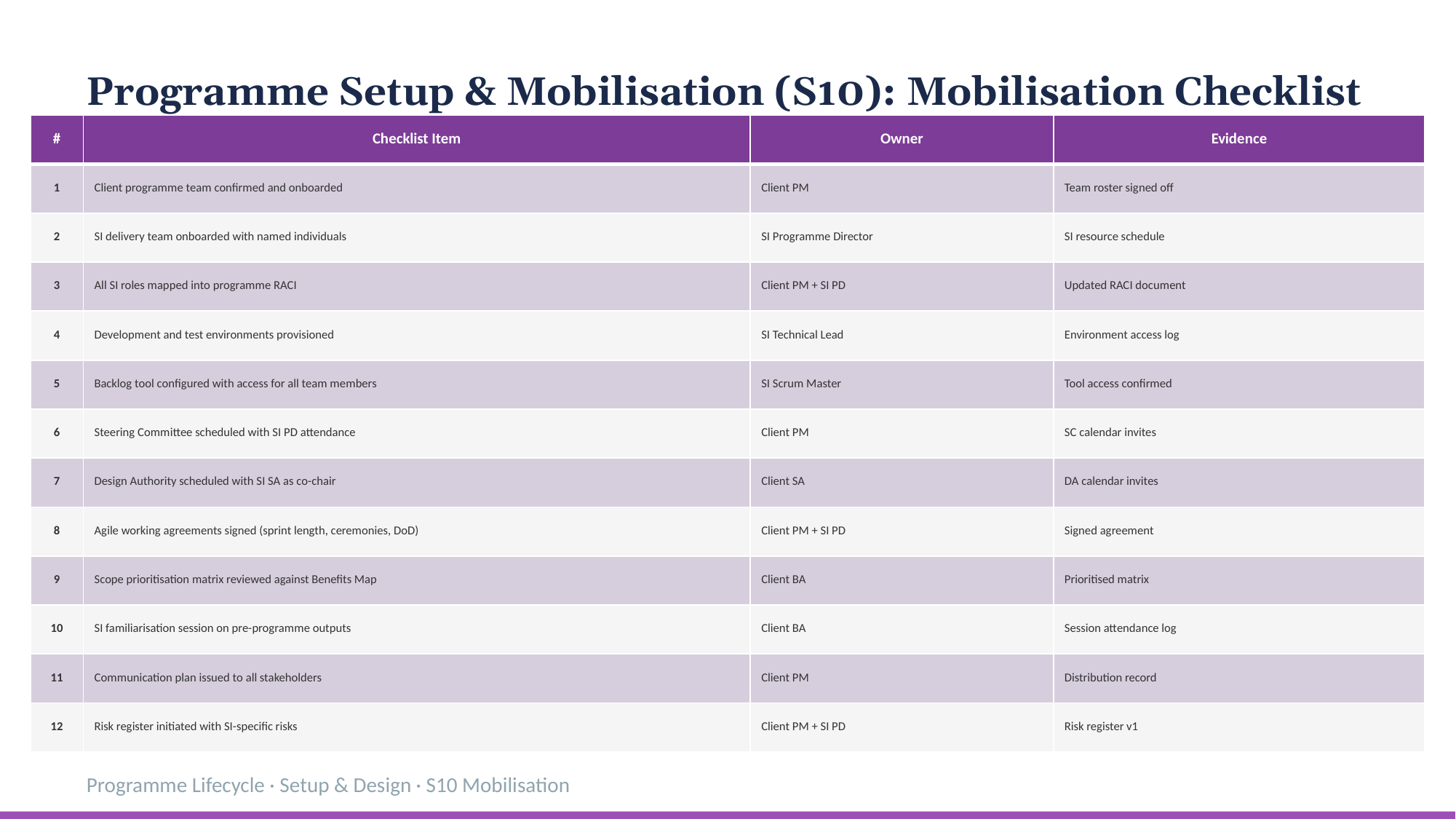

Programme Setup & Mobilisation (S10): Mobilisation Checklist
| # | Checklist Item | Owner | Evidence |
| --- | --- | --- | --- |
| 1 | Client programme team confirmed and onboarded | Client PM | Team roster signed off |
| 2 | SI delivery team onboarded with named individuals | SI Programme Director | SI resource schedule |
| 3 | All SI roles mapped into programme RACI | Client PM + SI PD | Updated RACI document |
| 4 | Development and test environments provisioned | SI Technical Lead | Environment access log |
| 5 | Backlog tool configured with access for all team members | SI Scrum Master | Tool access confirmed |
| 6 | Steering Committee scheduled with SI PD attendance | Client PM | SC calendar invites |
| 7 | Design Authority scheduled with SI SA as co-chair | Client SA | DA calendar invites |
| 8 | Agile working agreements signed (sprint length, ceremonies, DoD) | Client PM + SI PD | Signed agreement |
| 9 | Scope prioritisation matrix reviewed against Benefits Map | Client BA | Prioritised matrix |
| 10 | SI familiarisation session on pre-programme outputs | Client BA | Session attendance log |
| 11 | Communication plan issued to all stakeholders | Client PM | Distribution record |
| 12 | Risk register initiated with SI-specific risks | Client PM + SI PD | Risk register v1 |

Programme Lifecycle · Setup & Design · S10 Mobilisation